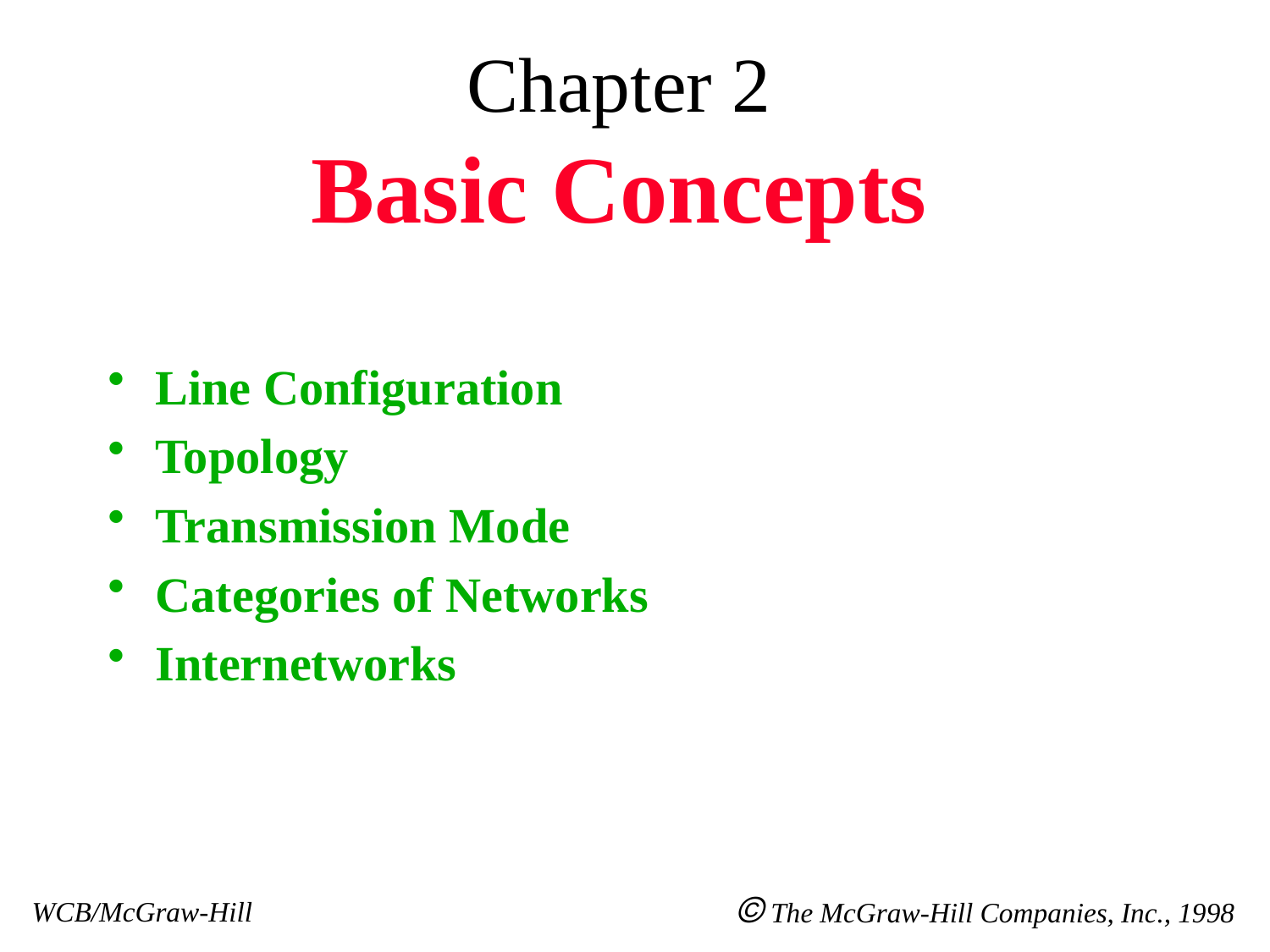

Chapter 2
Basic Concepts
Line Configuration
Topology
Transmission Mode
Categories of Networks
Internetworks
© The McGraw-Hill Companies, Inc., 1998
WCB/McGraw-Hill